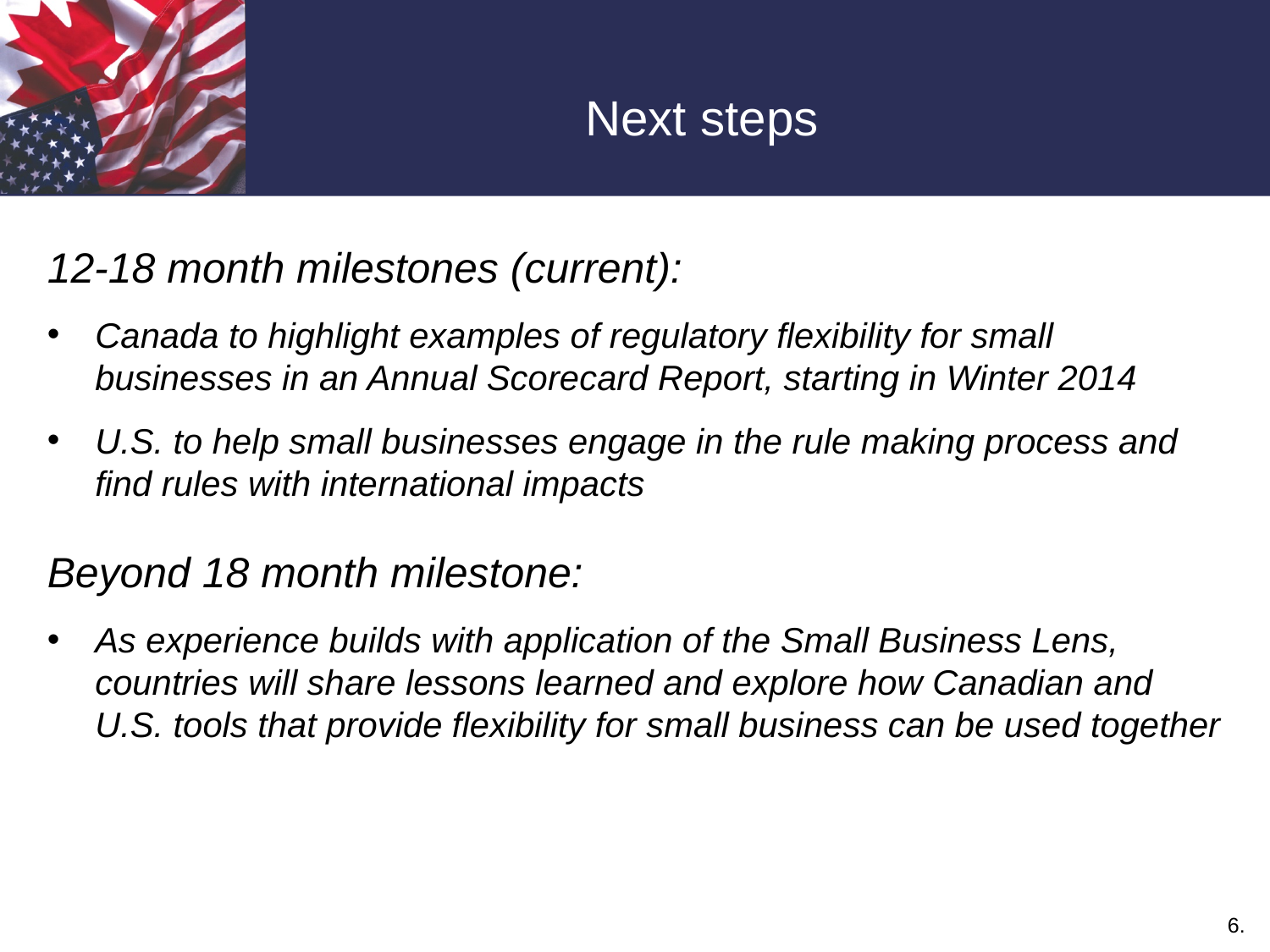

Next steps
12-18 month milestones (current):
Canada to highlight examples of regulatory flexibility for small businesses in an Annual Scorecard Report, starting in Winter 2014
U.S. to help small businesses engage in the rule making process and find rules with international impacts
Beyond 18 month milestone:
As experience builds with application of the Small Business Lens, countries will share lessons learned and explore how Canadian and U.S. tools that provide flexibility for small business can be used together